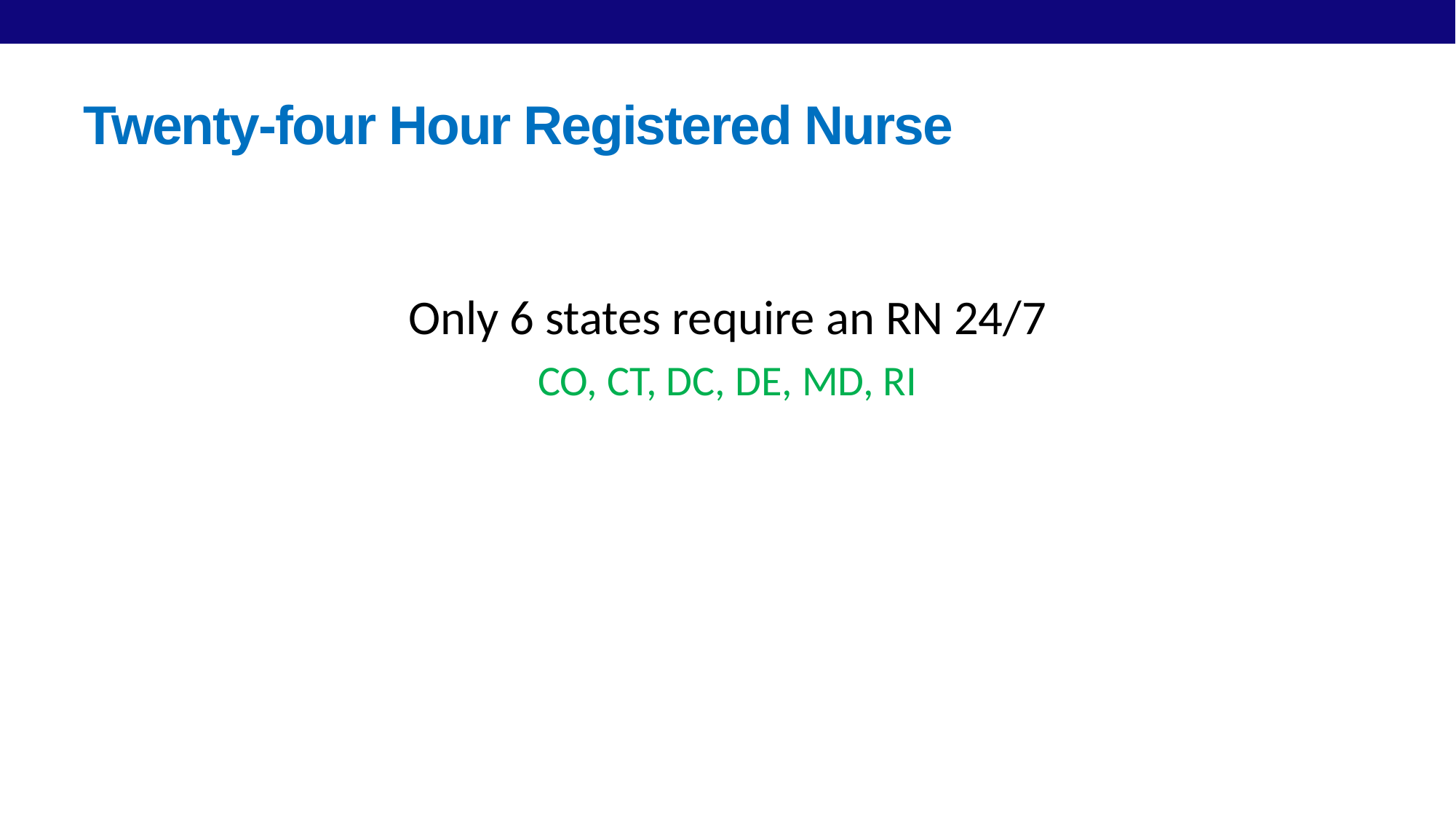

# Twenty-four Hour Registered Nurse
Only 6 states require an RN 24/7
CO, CT, DC, DE, MD, RI